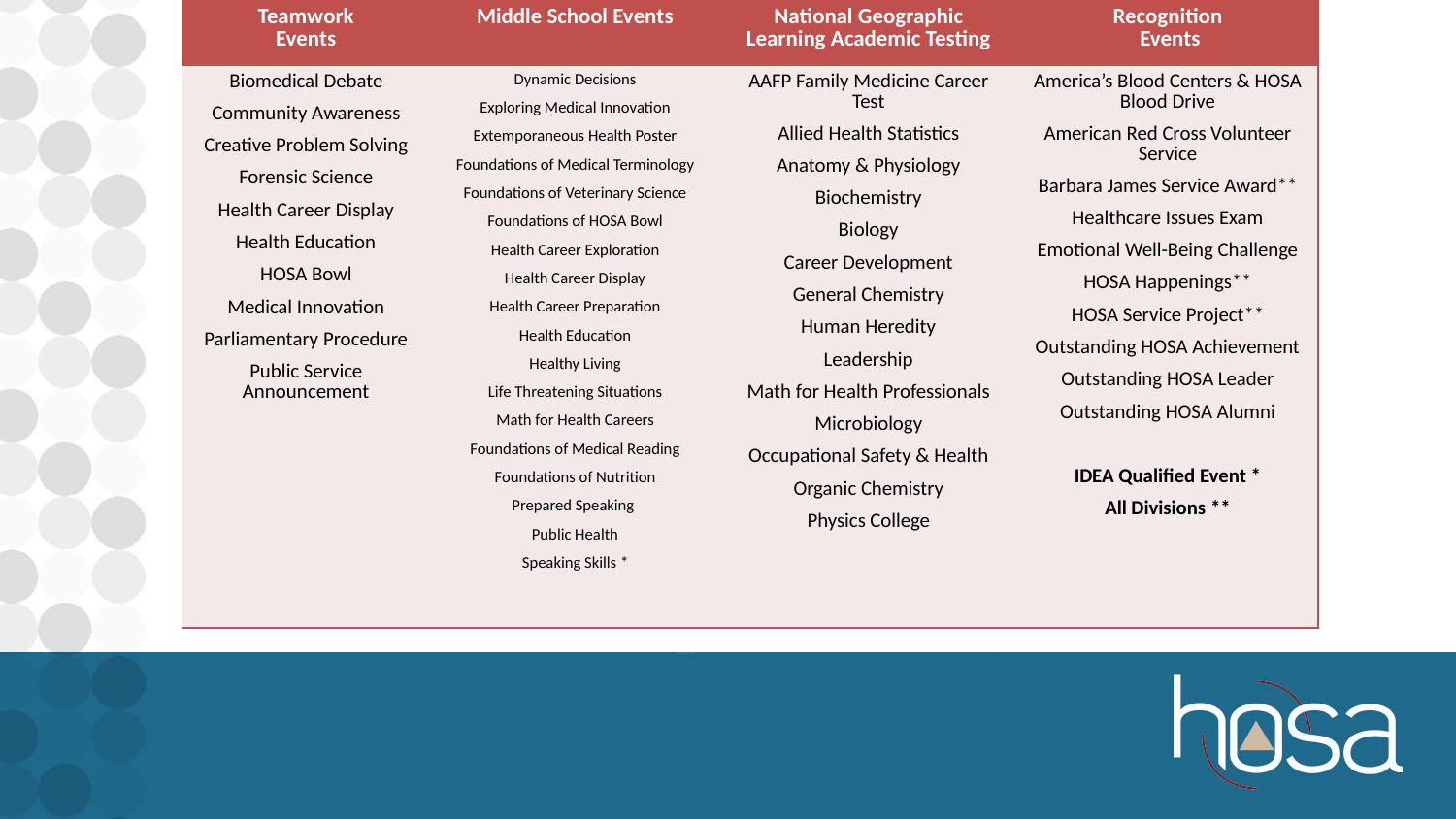

| Teamwork Events | Middle School Events | National Geographic Learning Academic Testing | Recognition Events |
| --- | --- | --- | --- |
| Biomedical Debate Community Awareness Creative Problem Solving Forensic Science Health Career Display Health Education HOSA Bowl Medical Innovation Parliamentary Procedure Public Service Announcement | Dynamic Decisions Exploring Medical Innovation Extemporaneous Health Poster Foundations of Medical Terminology Foundations of Veterinary Science Foundations of HOSA Bowl Health Career Exploration Health Career Display Health Career Preparation Health Education Healthy Living Life Threatening Situations Math for Health Careers Foundations of Medical Reading Foundations of Nutrition Prepared Speaking Public Health Speaking Skills \* | AAFP Family Medicine Career Test Allied Health Statistics Anatomy & Physiology Biochemistry Biology Career Development General Chemistry Human Heredity Leadership Math for Health Professionals Microbiology Occupational Safety & Health Organic Chemistry Physics College | America’s Blood Centers & HOSA Blood Drive American Red Cross Volunteer Service Barbara James Service Award\*\* Healthcare Issues Exam Emotional Well-Being Challenge HOSA Happenings\*\* HOSA Service Project\*\* Outstanding HOSA Achievement Outstanding HOSA Leader Outstanding HOSA Alumni IDEA Qualified Event \* All Divisions \*\* |
#